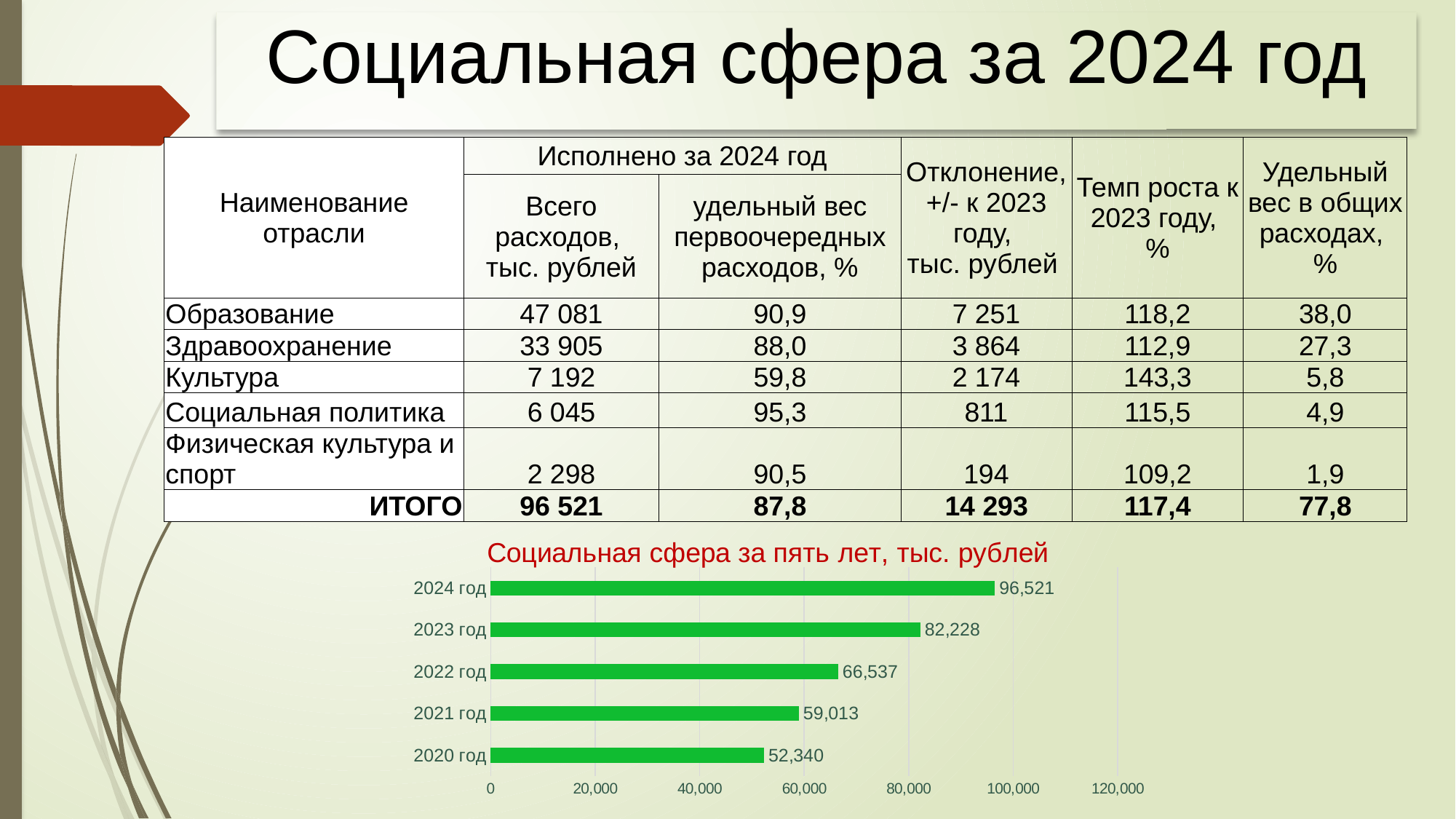

Социальная сфера за 2024 год
| Наименование отрасли | Исполнено за 2024 год |  | Отклонение, +/- к 2023 году, тыс. рублей | Темп роста к 2023 году, % | Удельный вес в общих расходах, % |
| --- | --- | --- | --- | --- | --- |
|  | Всего расходов, тыс. рублей | удельный вес первоочередных расходов, % |  |  |  |
| Образование | 47 081 | 90,9 | 7 251 | 118,2 | 38,0 |
| Здравоохранение | 33 905 | 88,0 | 3 864 | 112,9 | 27,3 |
| Культура | 7 192 | 59,8 | 2 174 | 143,3 | 5,8 |
| Социальная политика | 6 045 | 95,3 | 811 | 115,5 | 4,9 |
| Физическая культура и спорт | 2 298 | 90,5 | 194 | 109,2 | 1,9 |
| ИТОГО | 96 521 | 87,8 | 14 293 | 117,4 | 77,8 |

### Chart: Социальная сфера за пять лет, тыс. рублей

| Category |  |
|---|---|
| 2020 год | 52340.0 |
| 2021 год | 59013.0 |
| 2022 год | 66537.0 |
| 2023 год | 82228.29999999999 |
| 2024 год | 96521.0 |